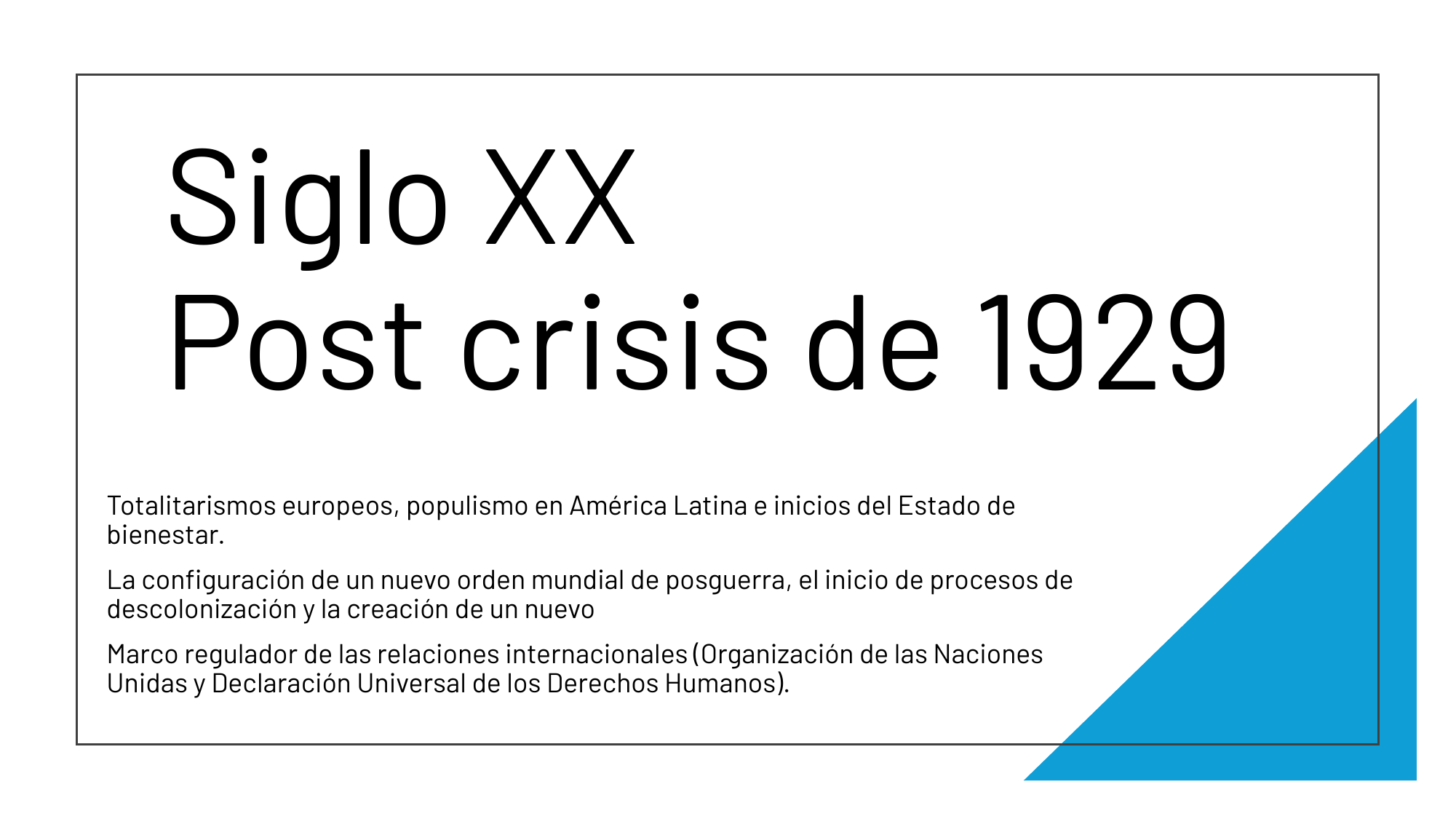

# Siglo XX Post crisis de 1929

Totalitarismos europeos, populismo en América Latina e inicios del Estado de bienestar.
La configuración de un nuevo orden mundial de posguerra, el inicio de procesos de descolonización y la creación de un nuevo
Marco regulador de las relaciones internacionales (Organización de las Naciones Unidas y Declaración Universal de los Derechos Humanos).